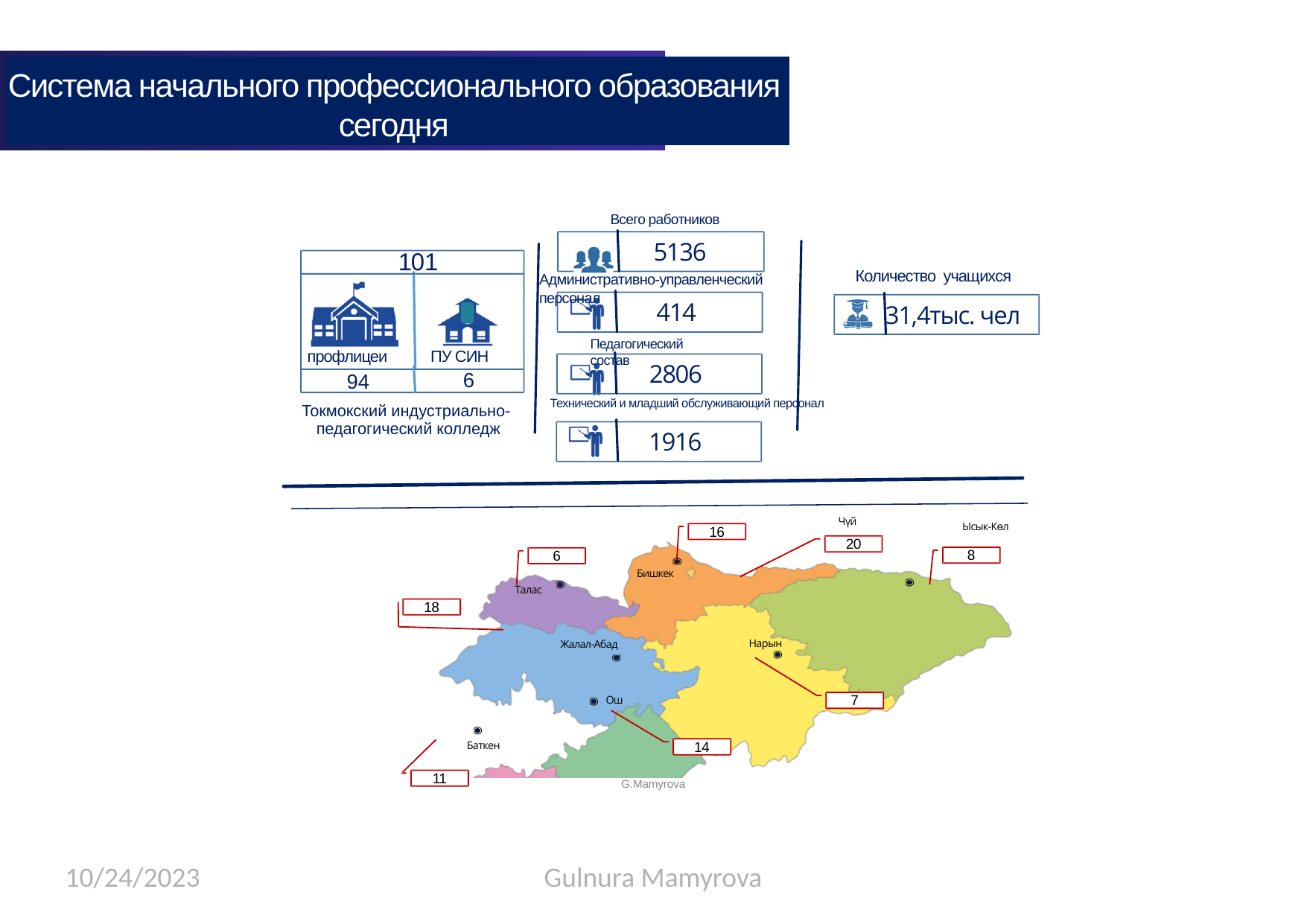

Система начального профессионального образования сегодня
Всего работников

       5136

101

Количество  учащихся
Административно-управленческий персонал

      414

      31,4тыс. чел

Педагогический состав

профлицеи
ПУ СИН

      2806

6

94

Технический и младший обслуживающий персонал
Токмокский индустриально-  педагогический колледж

      1916

Чүй
Ысык-Көл

16

20

8

6

Бишкек

Талас

18

Нарын
Жалал-Абад

7

Ош

14

Баткен

11

G.Mamyrova
10/24/2023
Gulnura Mamyrova